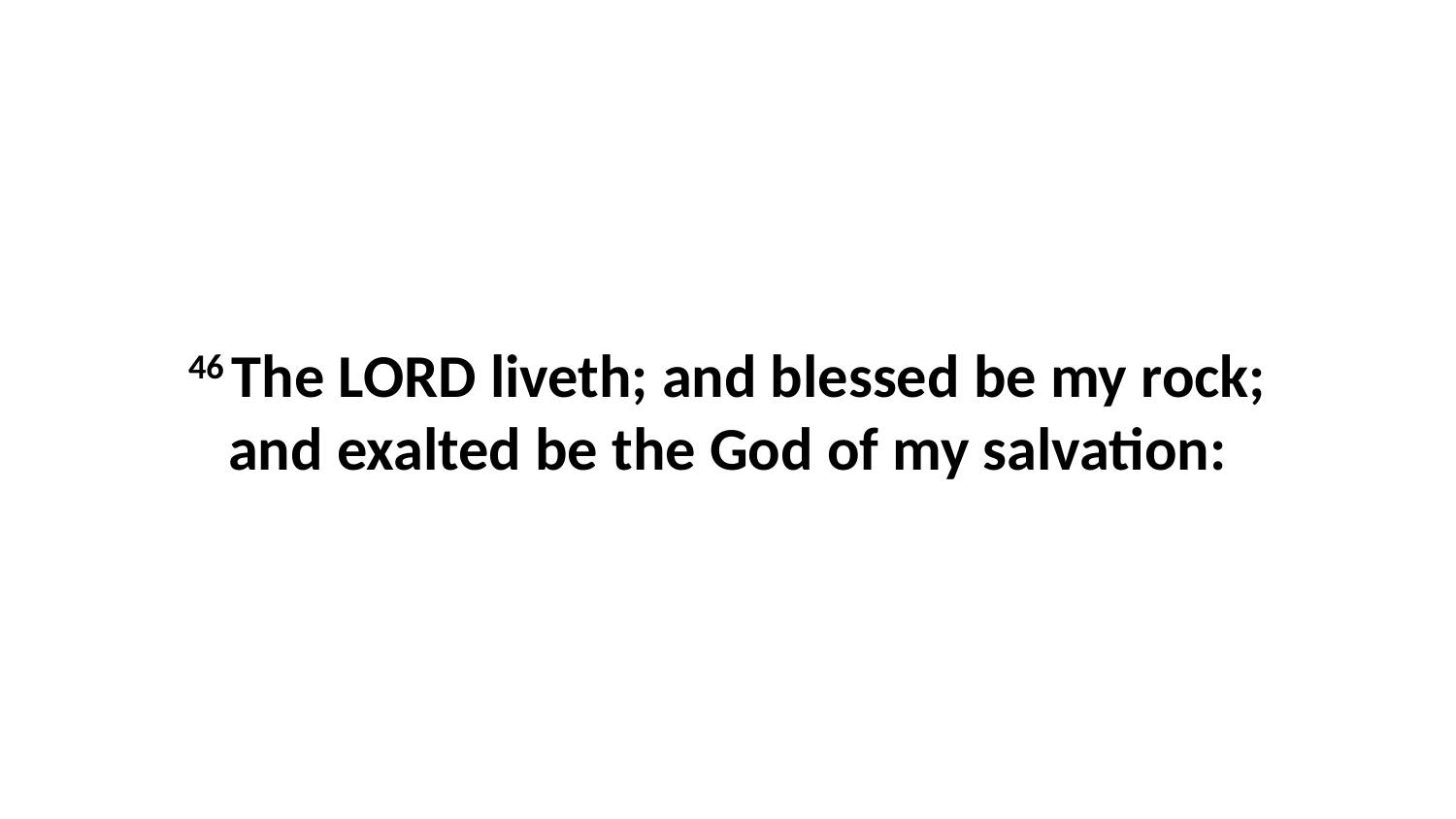

46 The LORD liveth; and blessed be my rock; and exalted be the God of my salvation: